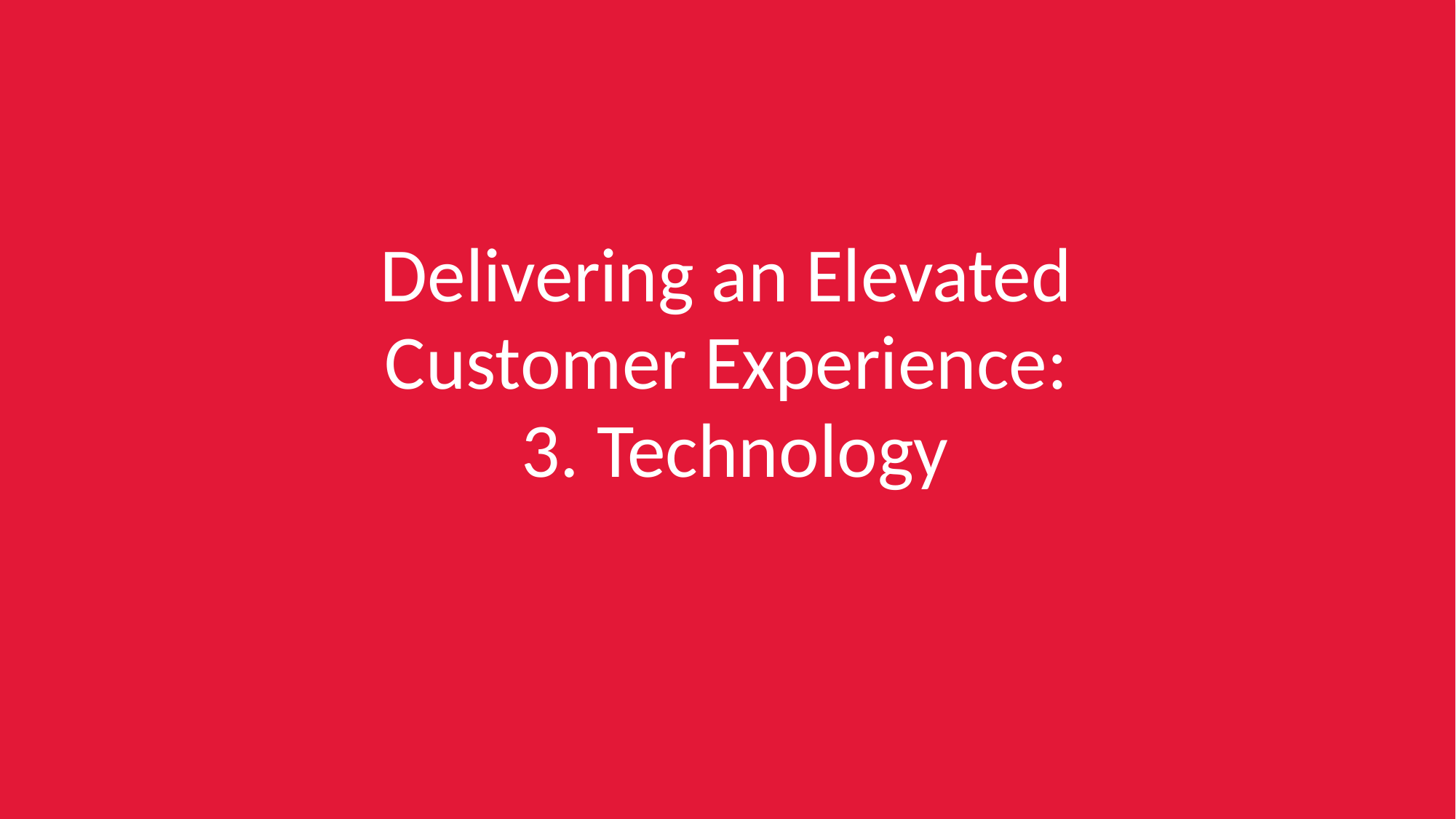

# Delivering an Elevated Customer Experience: 3. Technology